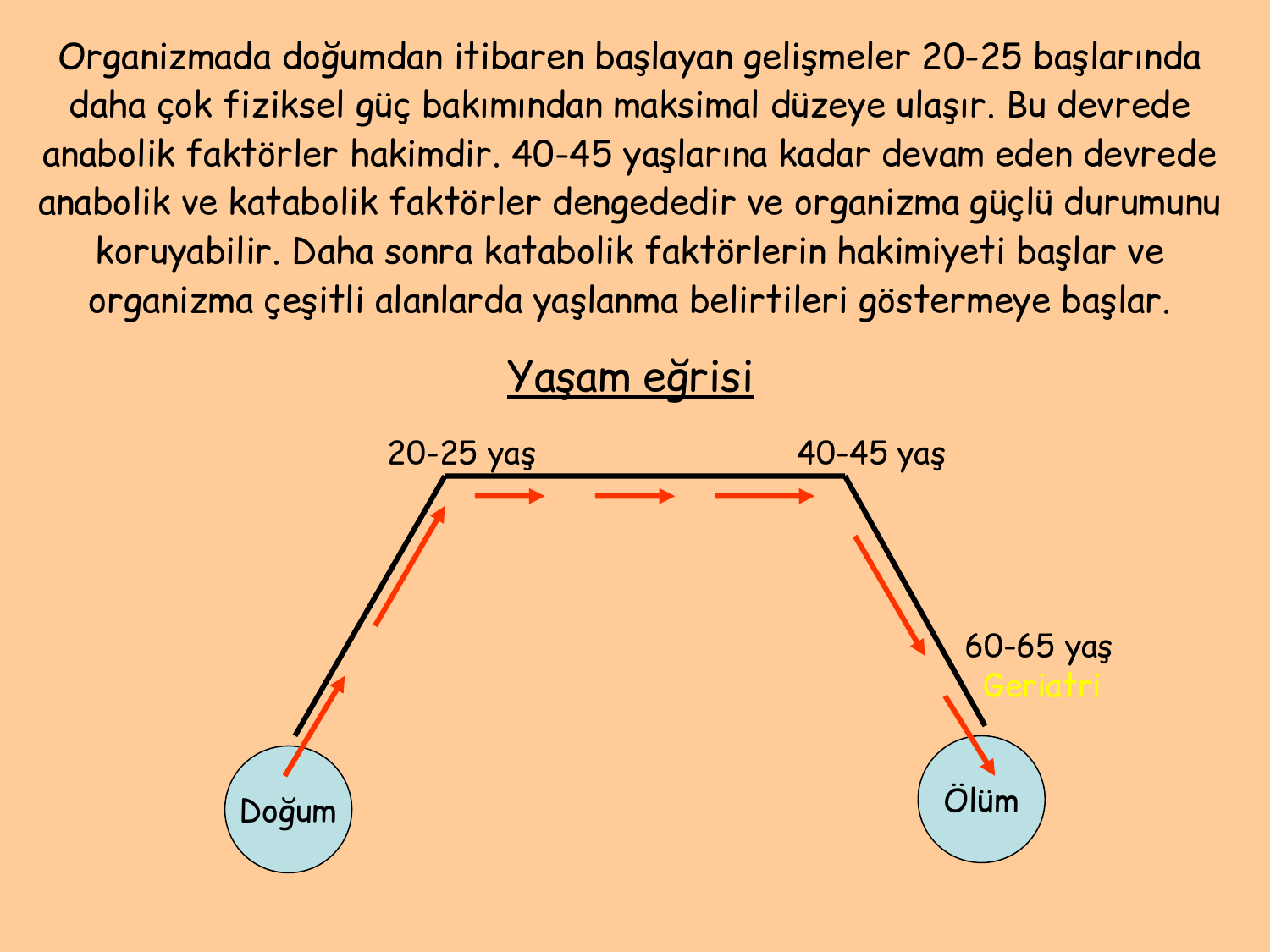

Organizmada doğumdan itibaren başlayan gelişmeler 20-25 başlarında daha çok fiziksel güç bakımından maksimal düzeye ulaşır. Bu devrede anabolik faktörler hakimdir. 40-45 yaşlarına kadar devam eden devrede anabolik ve katabolik faktörler dengededir ve organizma güçlü durumunu koruyabilir. Daha sonra katabolik faktörlerin hakimiyeti başlar ve organizma çeşitli alanlarda yaşlanma belirtileri göstermeye başlar.
Yaşam eğrisi
20-25 yaş
40-45 yaş

60-65 yaş
Geriatri

Ölüm

Doğum